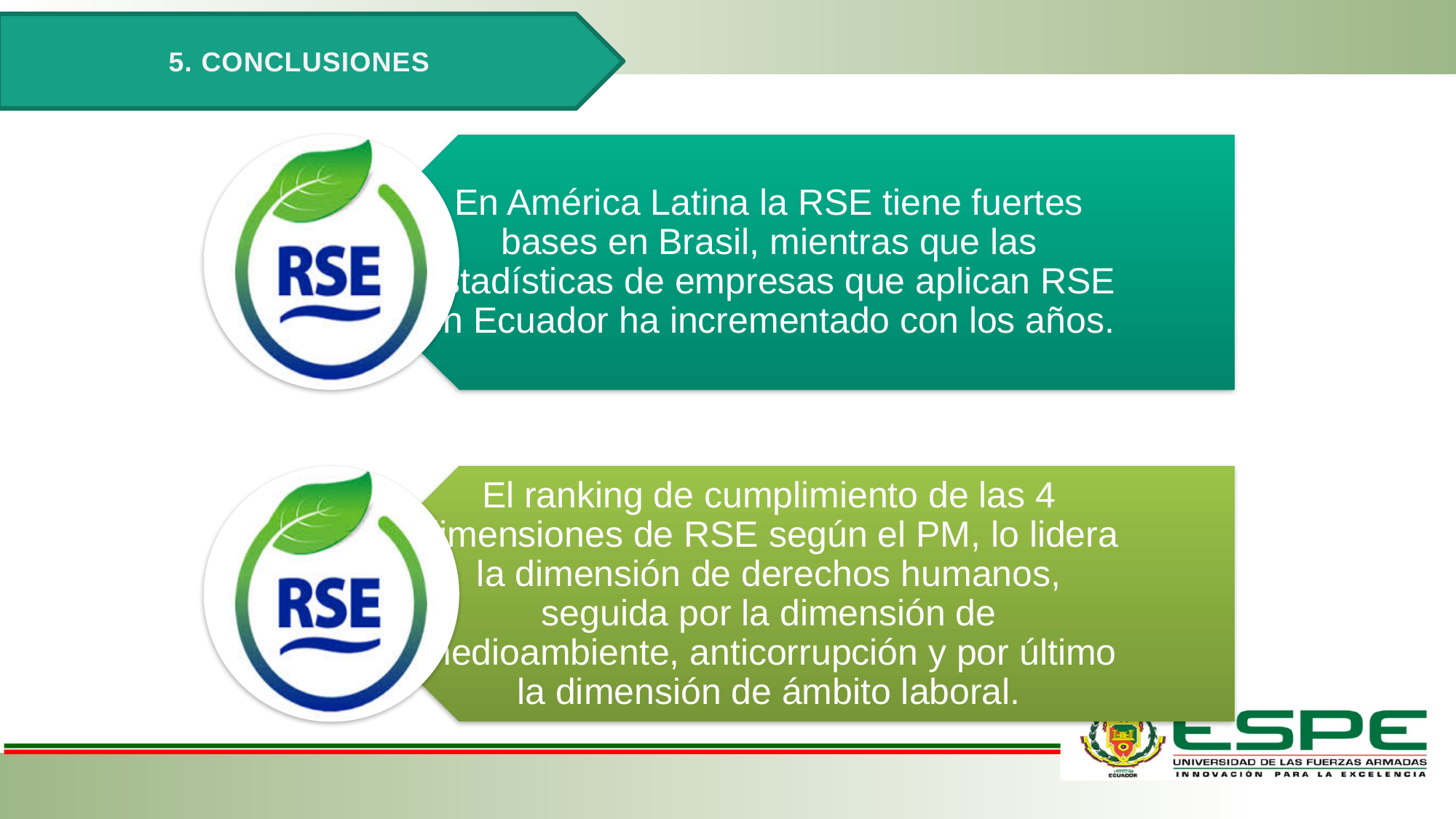

5. CONCLUSIONES
En América Latina la RSE tiene fuertes bases en Brasil, mientras que las estadísticas de empresas que aplican RSE en Ecuador ha incrementado con los años.
El ranking de cumplimiento de las 4 dimensiones de RSE según el PM, lo lidera la dimensión de derechos humanos, seguida por la dimensión de medioambiente, anticorrupción y por último la dimensión de ámbito laboral.